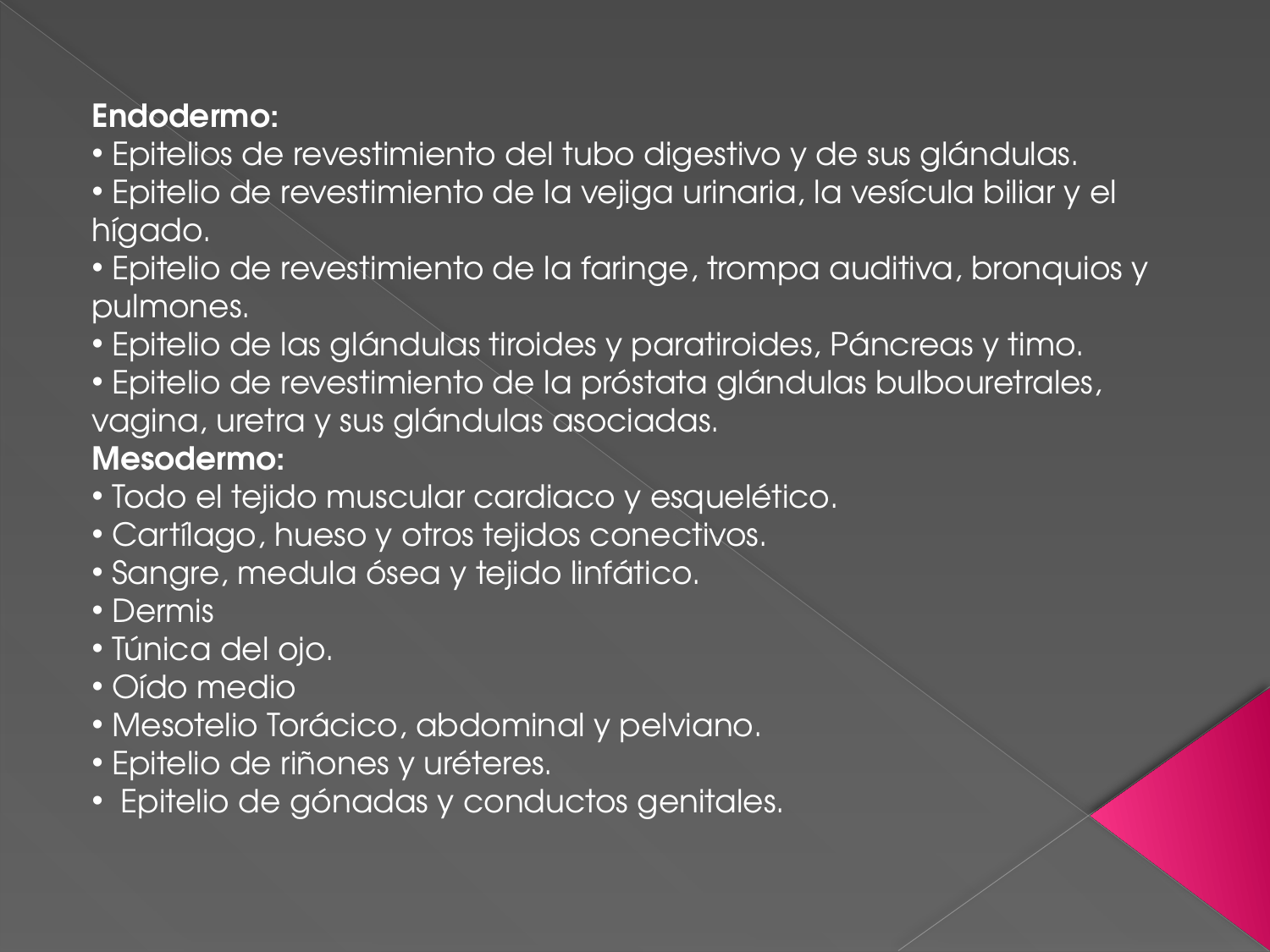

Endodermo:
 Epitelios de revestimiento del tubo digestivo y de sus glándulas.
 Epitelio de revestimiento de la vejiga urinaria, la vesícula biliar y el hígado.
 Epitelio de revestimiento de la faringe, trompa auditiva, bronquios y pulmones.
 Epitelio de las glándulas tiroides y paratiroides, Páncreas y timo.
 Epitelio de revestimiento de la próstata glándulas bulbouretrales, vagina, uretra y sus glándulas asociadas.
Mesodermo:
 Todo el tejido muscular cardiaco y esquelético.
 Cartílago, hueso y otros tejidos conectivos.
 Sangre, medula ósea y tejido linfático.
 Dermis
 Túnica del ojo.
 Oído medio
 Mesotelio Torácico, abdominal y pelviano.
 Epitelio de riñones y uréteres.
  Epitelio de gónadas y conductos genitales.
#